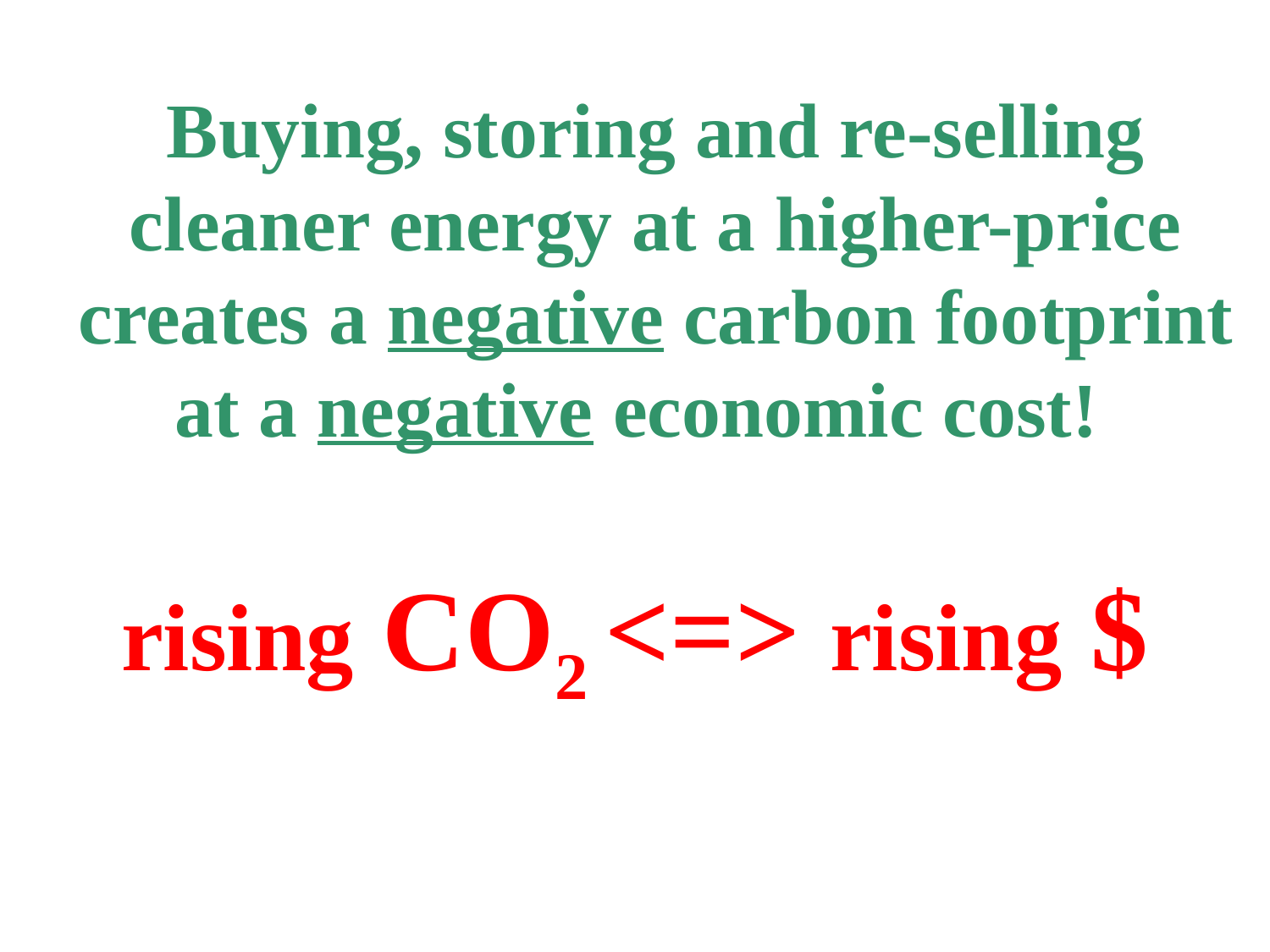

Buying, storing and re-selling cleaner energy at a higher-price creates a negative carbon footprint at a negative economic cost!
rising CO2 <=> rising $